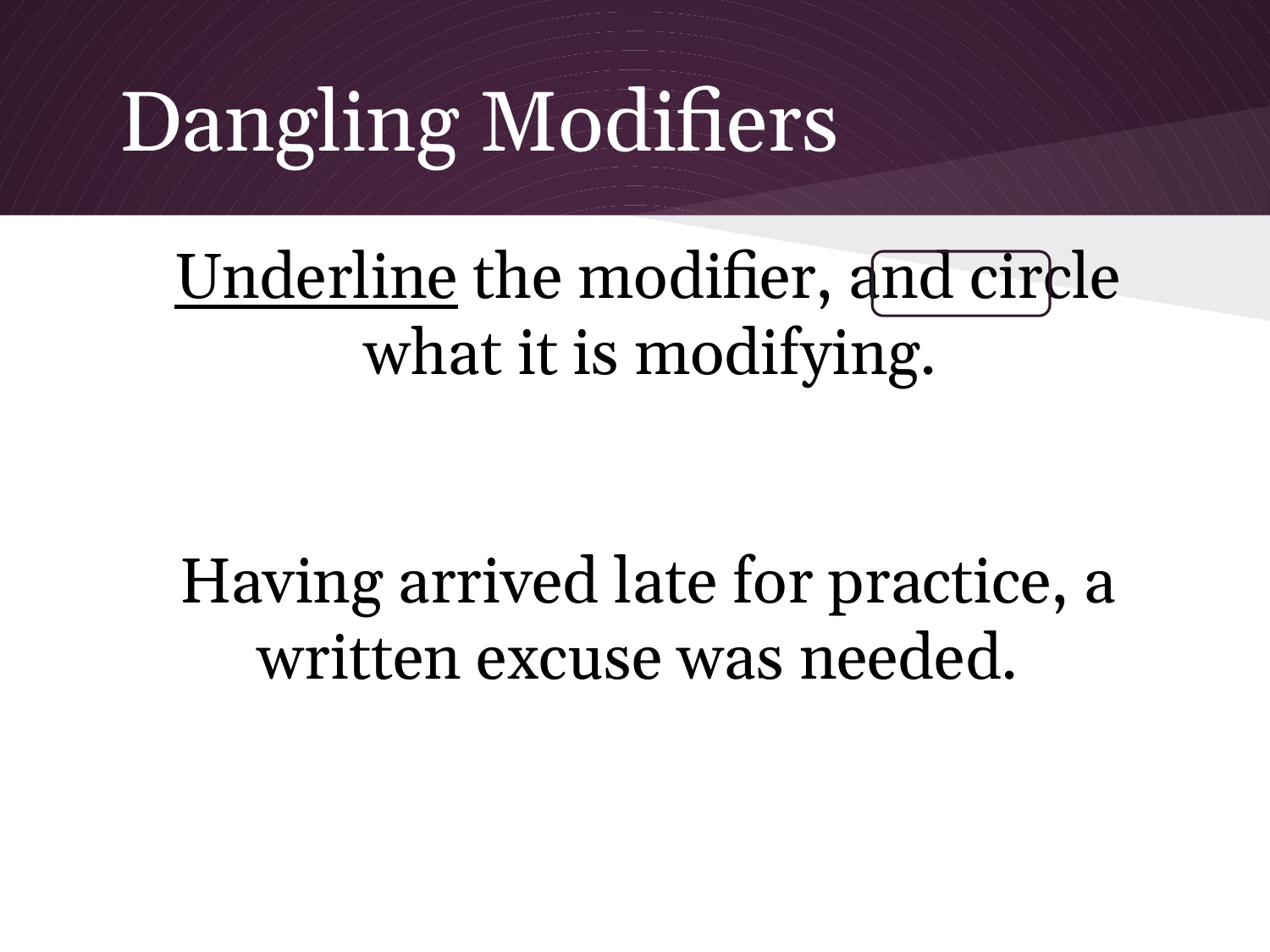

# Dangling Modifiers
Underline the modifier, and circle what it is modifying.

Having arrived late for practice, a written excuse was needed.